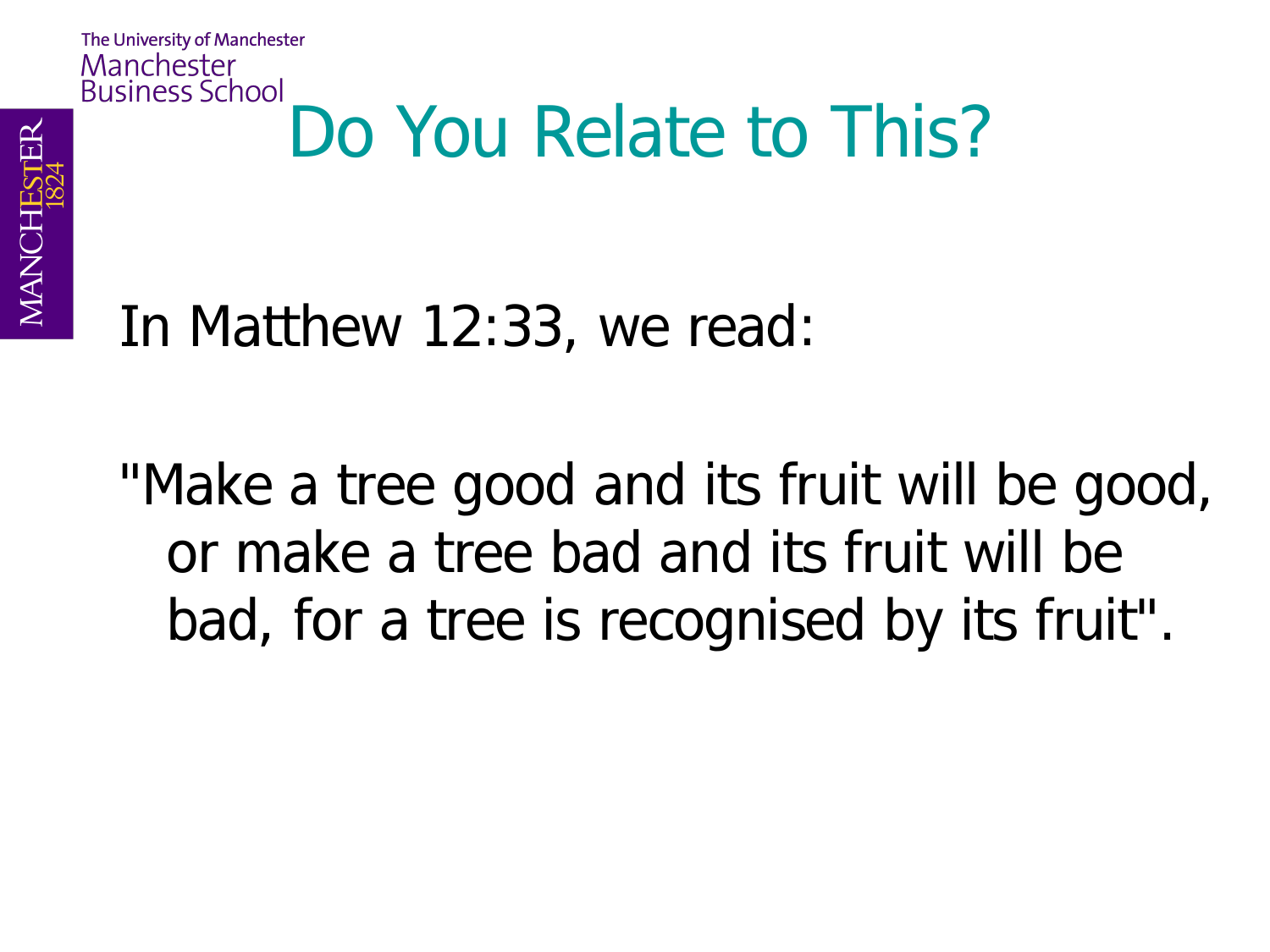

Do You Relate to This?
In Matthew 12:33, we read:

"Make a tree good and its fruit will be good, or make a tree bad and its fruit will be bad, for a tree is recognised by its fruit".